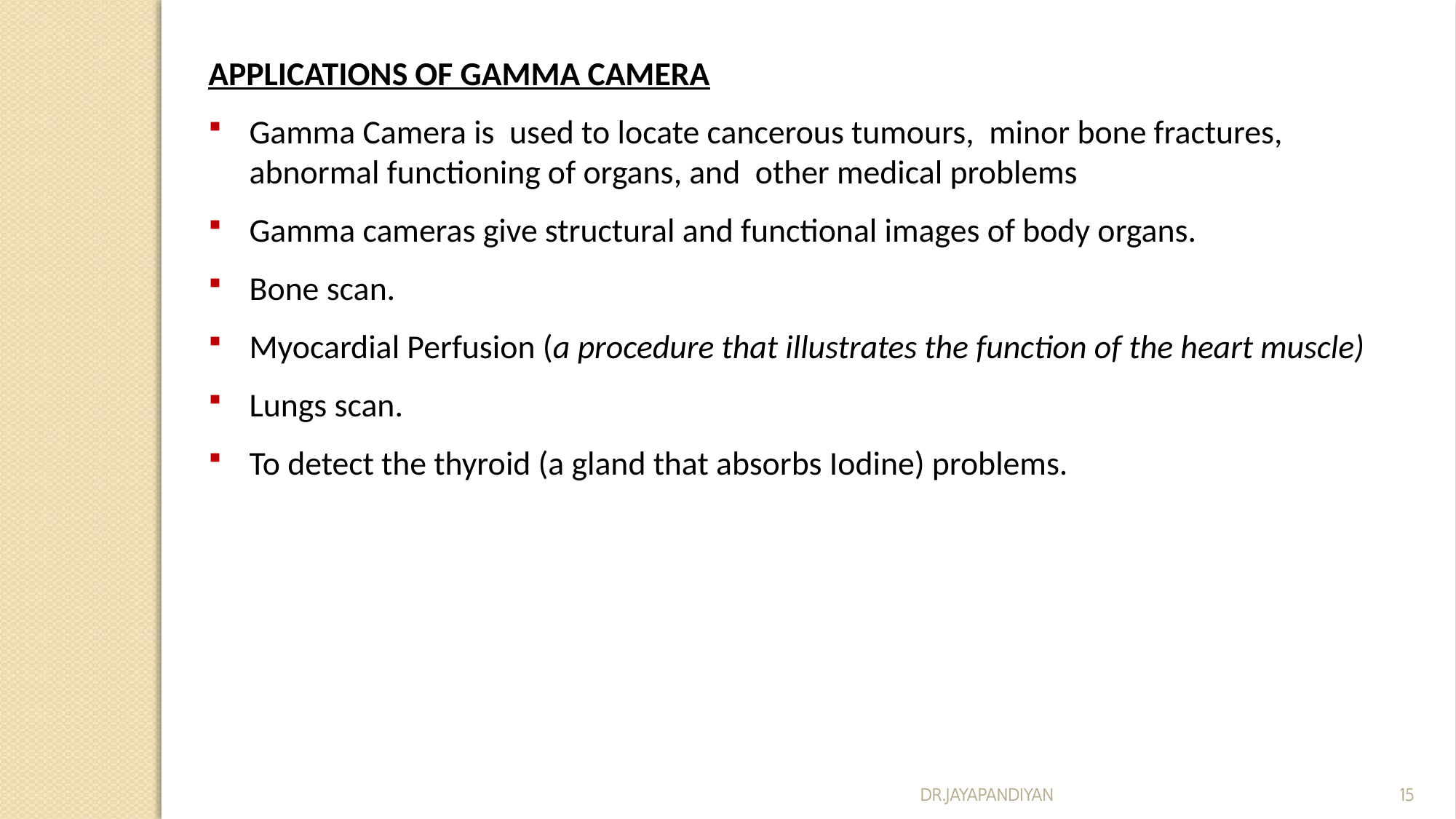

APPLICATIONS OF GAMMA CAMERA
Gamma Camera is  used to locate cancerous tumours,  minor bone fractures, abnormal functioning of organs, and  other medical problems
Gamma cameras give structural and functional images of body organs.
Bone scan.
Myocardial Perfusion (a procedure that illustrates the function of the heart muscle)
Lungs scan.
To detect the thyroid (a gland that absorbs Iodine) problems.

DR.JAYAPANDIYAN
15